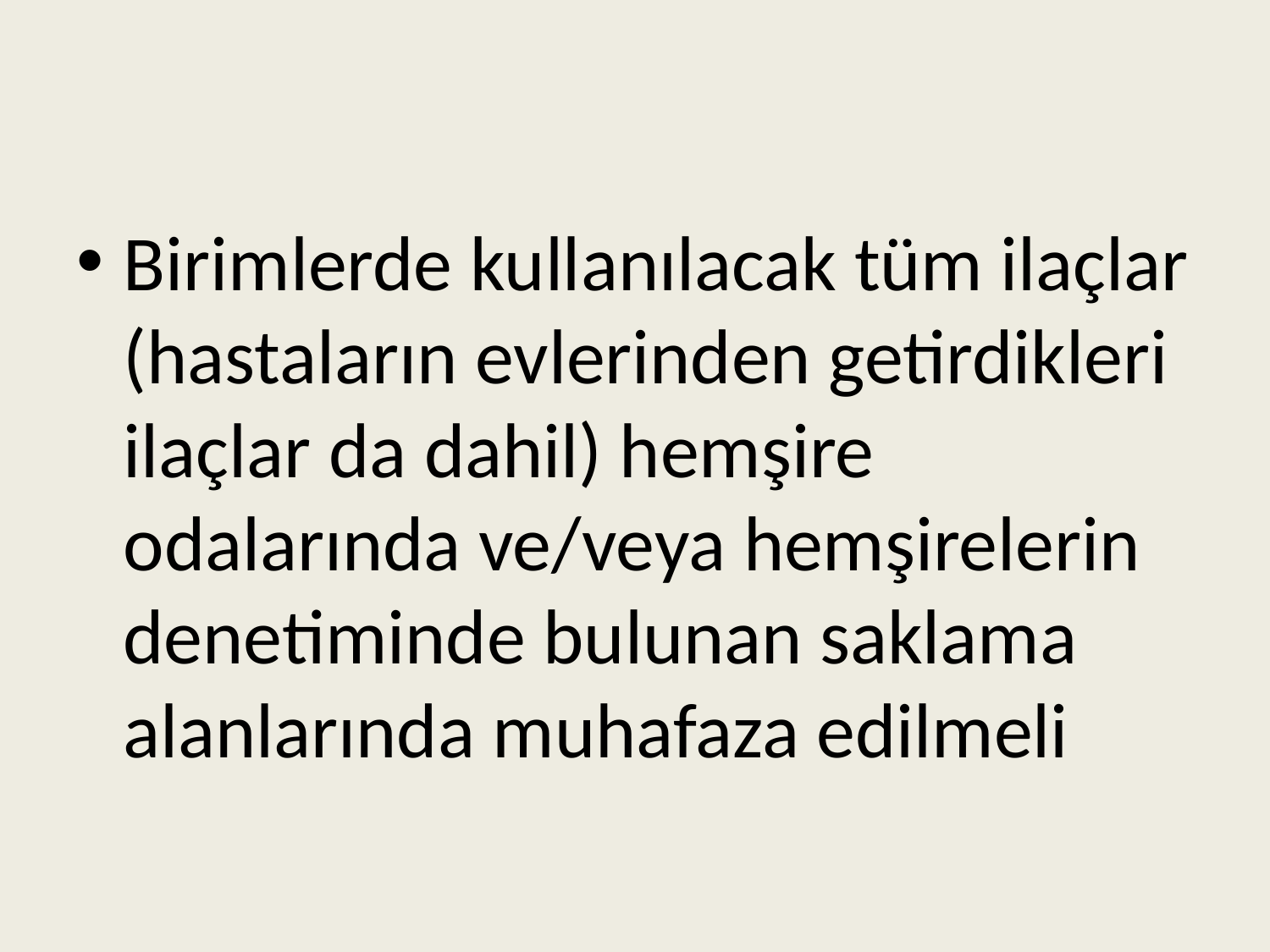

Birimlerde kullanılacak tüm ilaçlar (hastaların evlerinden getirdikleri ilaçlar da dahil) hemşire odalarında ve/veya hemşirelerin denetiminde bulunan saklama alanlarında muhafaza edilmeli